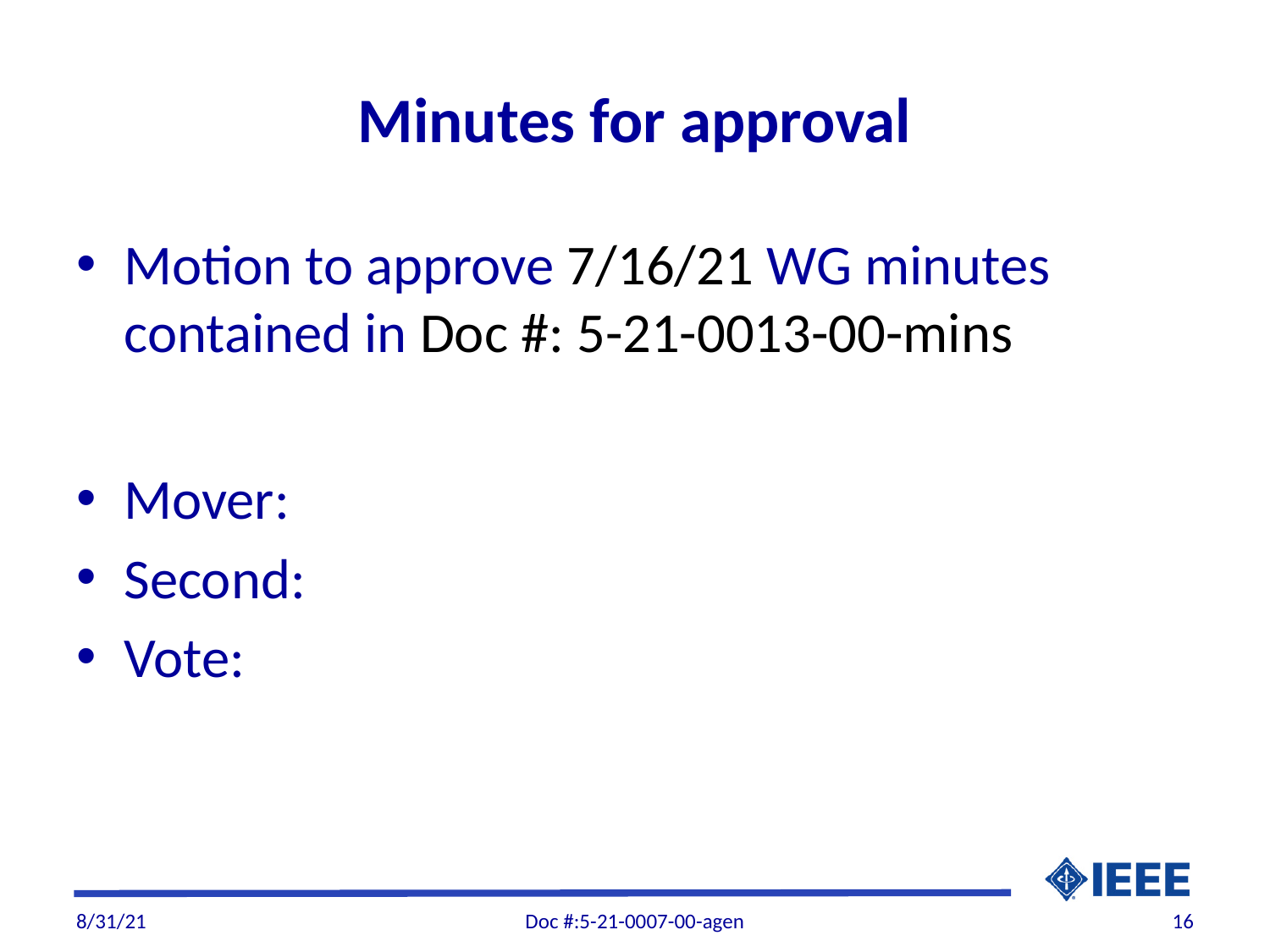

# Minutes for approval
Motion to approve 7/16/21 WG minutes contained in Doc #: 5-21-0013-00-mins

Mover:
Second:
Vote:

8/31/21
Doc #:5-21-0007-00-agen
16